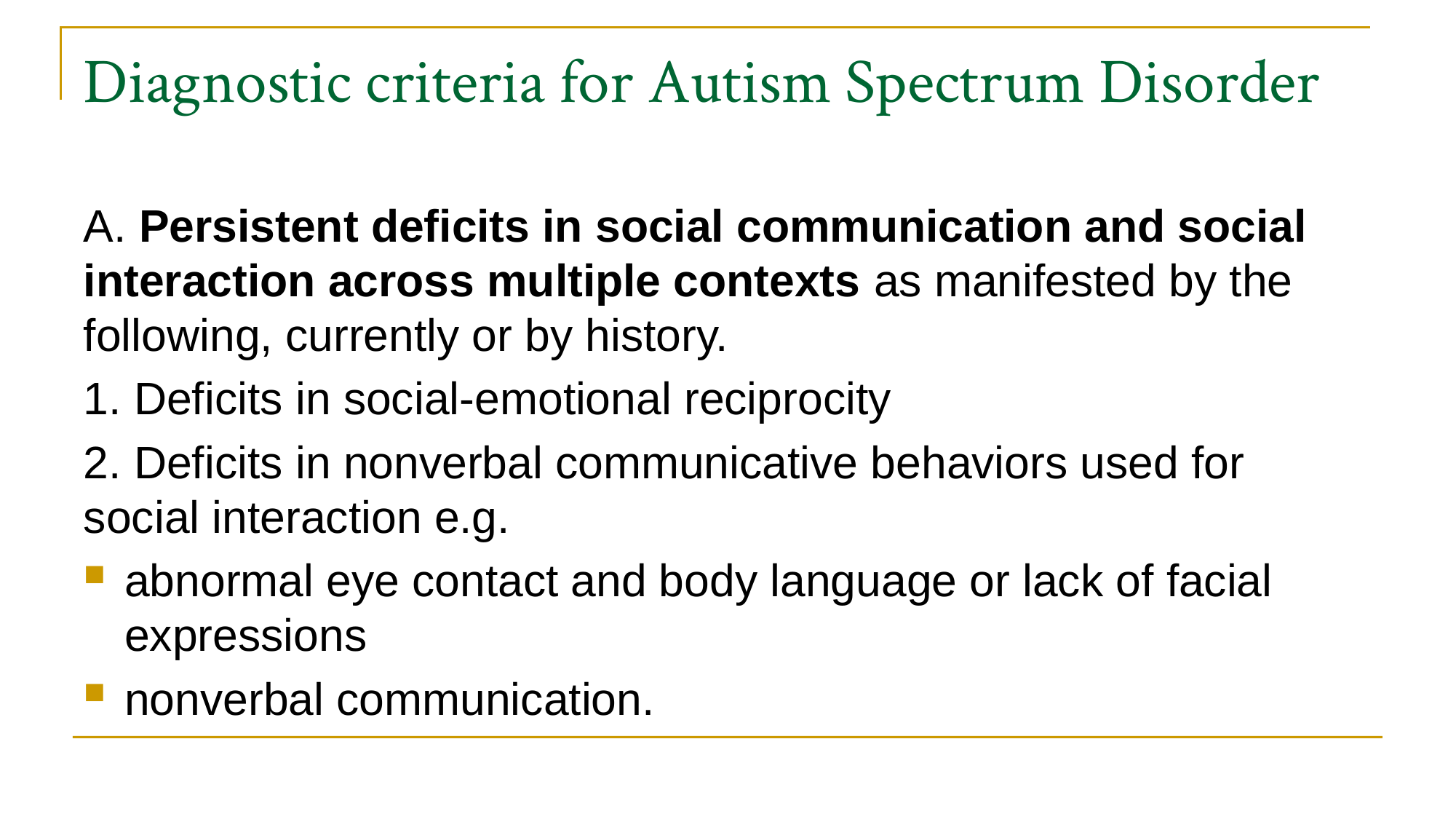

# Diagnostic criteria for Autism Spectrum Disorder
A. Persistent deficits in social communication and social interaction across multiple contexts as manifested by the following, currently or by history.
1. Deficits in social-emotional reciprocity
2. Deficits in nonverbal communicative behaviors used for social interaction e.g.
abnormal eye contact and body language or lack of facial expressions
nonverbal communication.